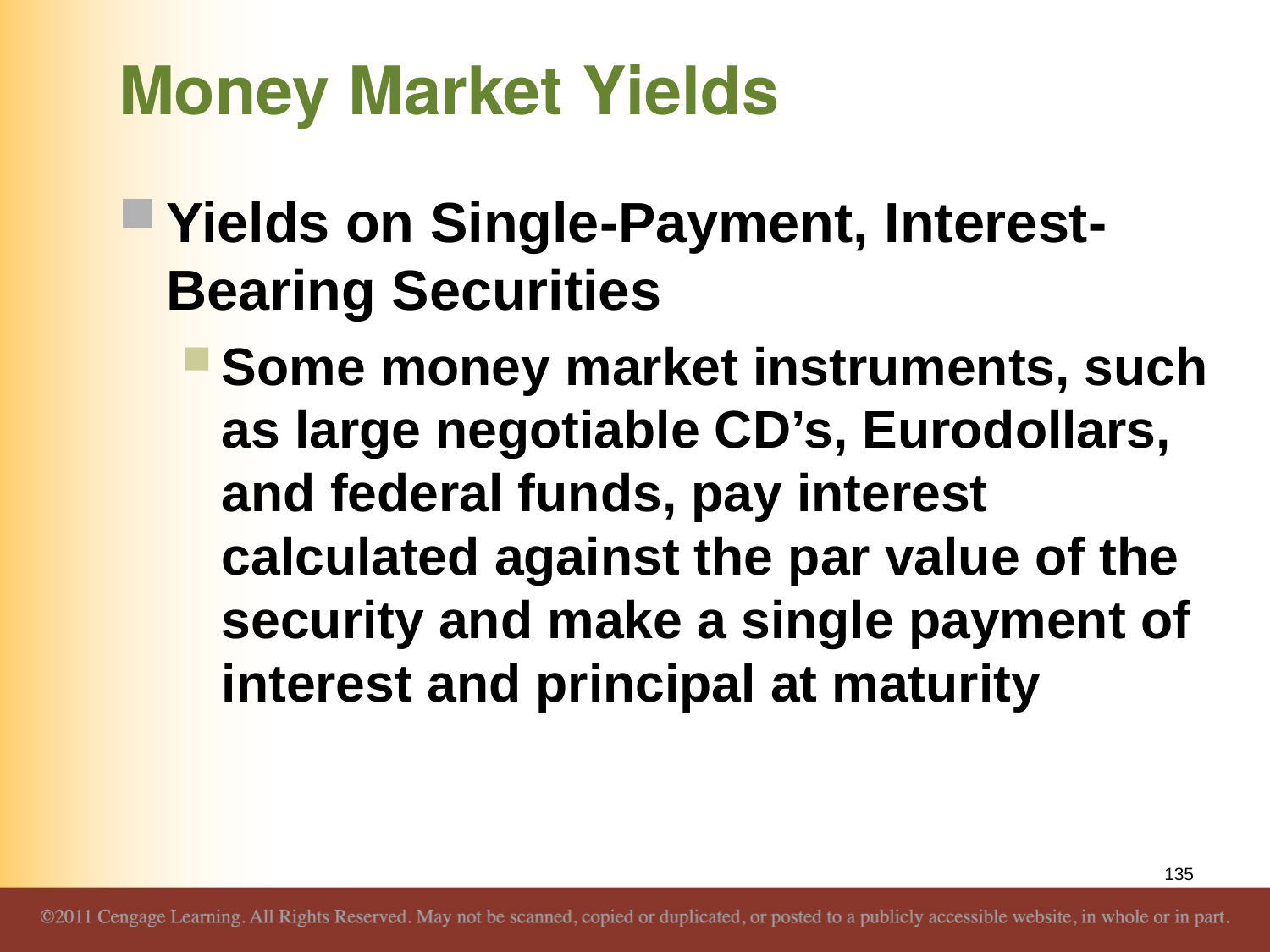

# Money Market Yields
Yields on Single-Payment, Interest-Bearing Securities
Some money market instruments, such as large negotiable CD’s, Eurodollars, and federal funds, pay interest calculated against the par value of the security and make a single payment of interest and principal at maturity
135